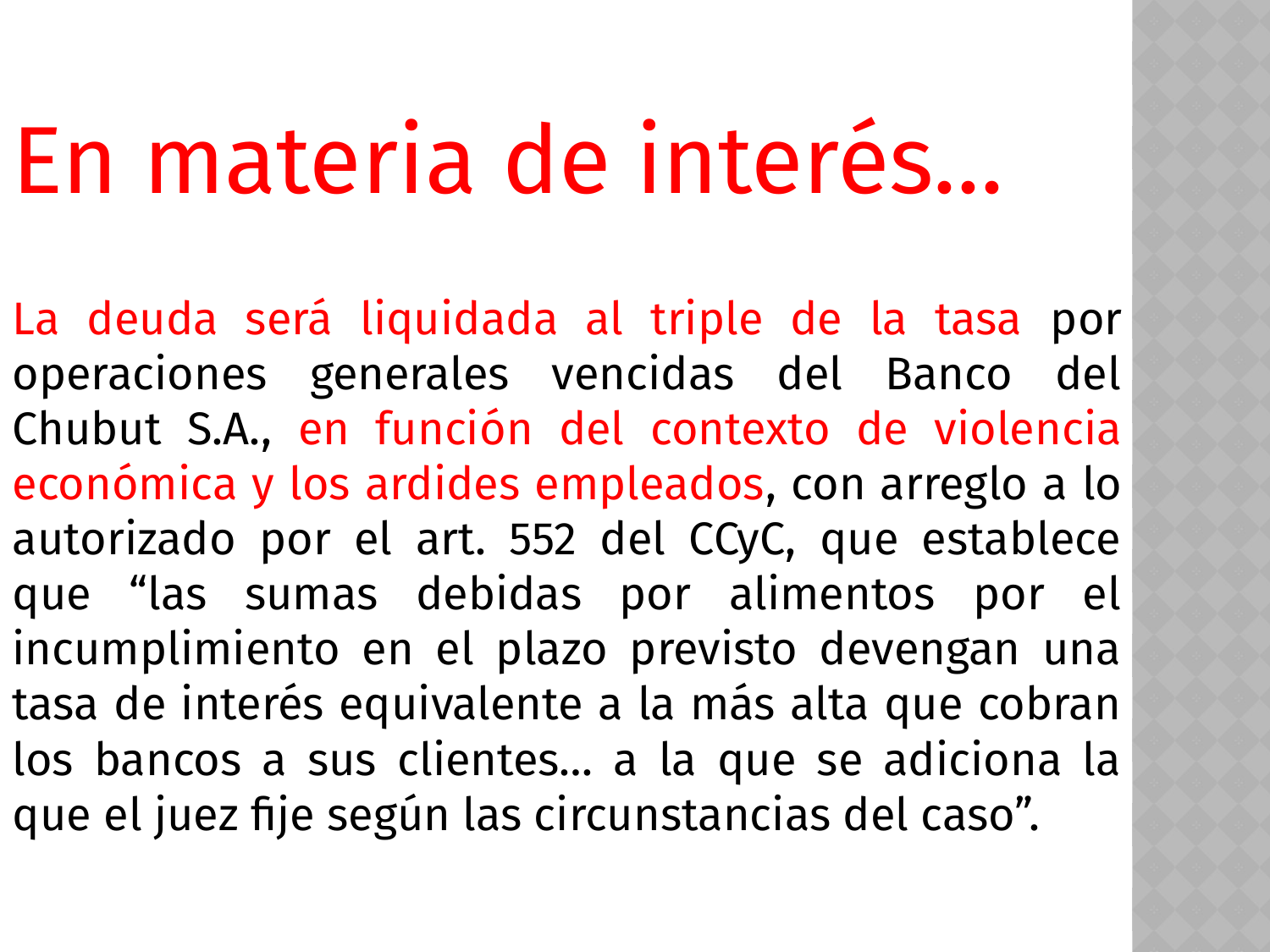

En materia de interés…

La deuda será liquidada al triple de la tasa por operaciones generales vencidas del Banco del Chubut S.A., en función del contexto de violencia económica y los ardides empleados, con arreglo a lo autorizado por el art. 552 del CCyC, que establece que “las sumas debidas por alimentos por el incumplimiento en el plazo previsto devengan una tasa de interés equivalente a la más alta que cobran los bancos a sus clientes… a la que se adiciona la que el juez fije según las circunstancias del caso”.